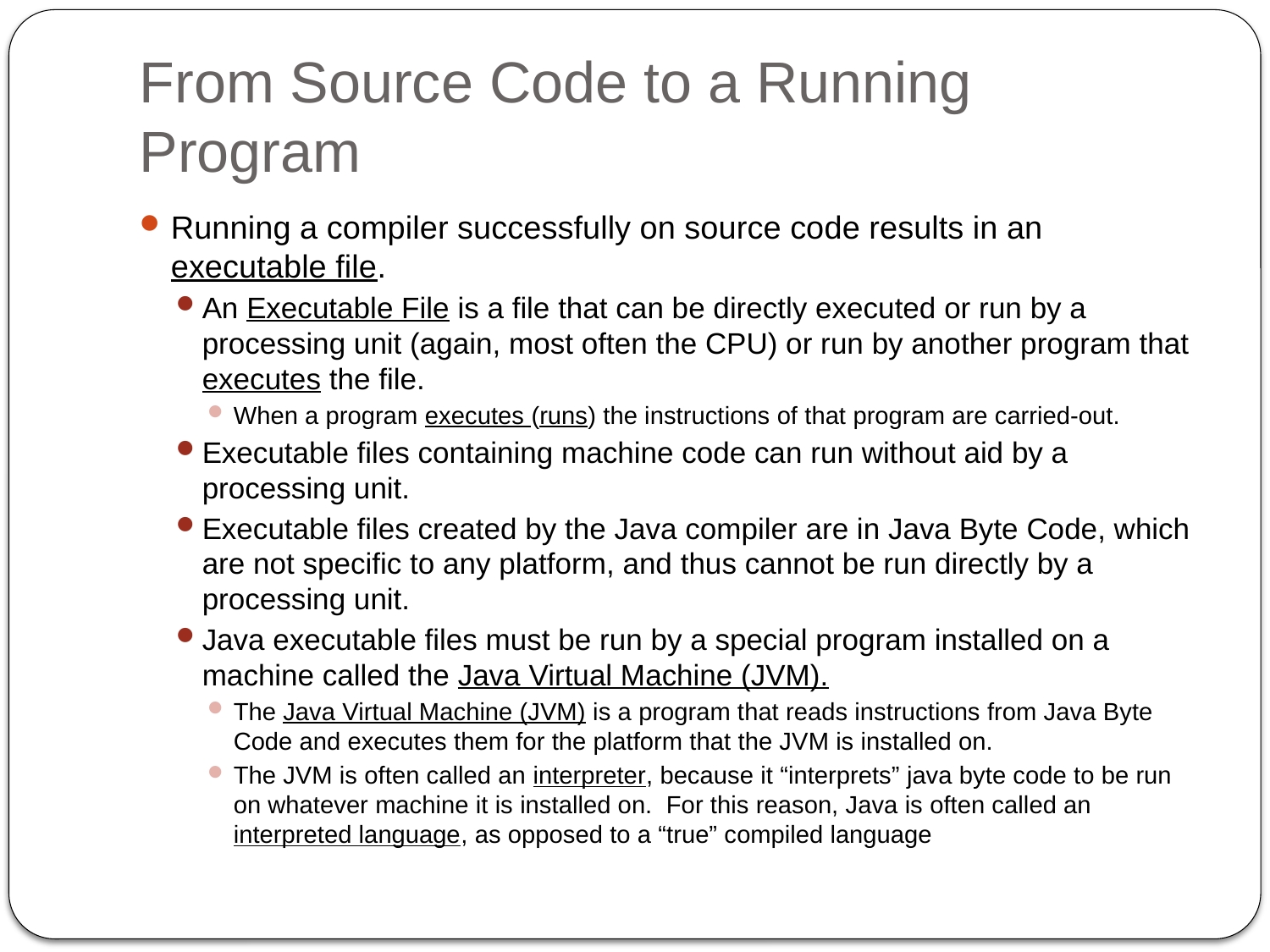

# From Source Code to a Running Program
Running a compiler successfully on source code results in an executable file.
An Executable File is a file that can be directly executed or run by a processing unit (again, most often the CPU) or run by another program that executes the file.
When a program executes (runs) the instructions of that program are carried-out.
Executable files containing machine code can run without aid by a processing unit.
Executable files created by the Java compiler are in Java Byte Code, which are not specific to any platform, and thus cannot be run directly by a processing unit.
Java executable files must be run by a special program installed on a machine called the Java Virtual Machine (JVM).
The Java Virtual Machine (JVM) is a program that reads instructions from Java Byte Code and executes them for the platform that the JVM is installed on.
The JVM is often called an interpreter, because it “interprets” java byte code to be run on whatever machine it is installed on.  For this reason, Java is often called an interpreted language, as opposed to a “true” compiled language